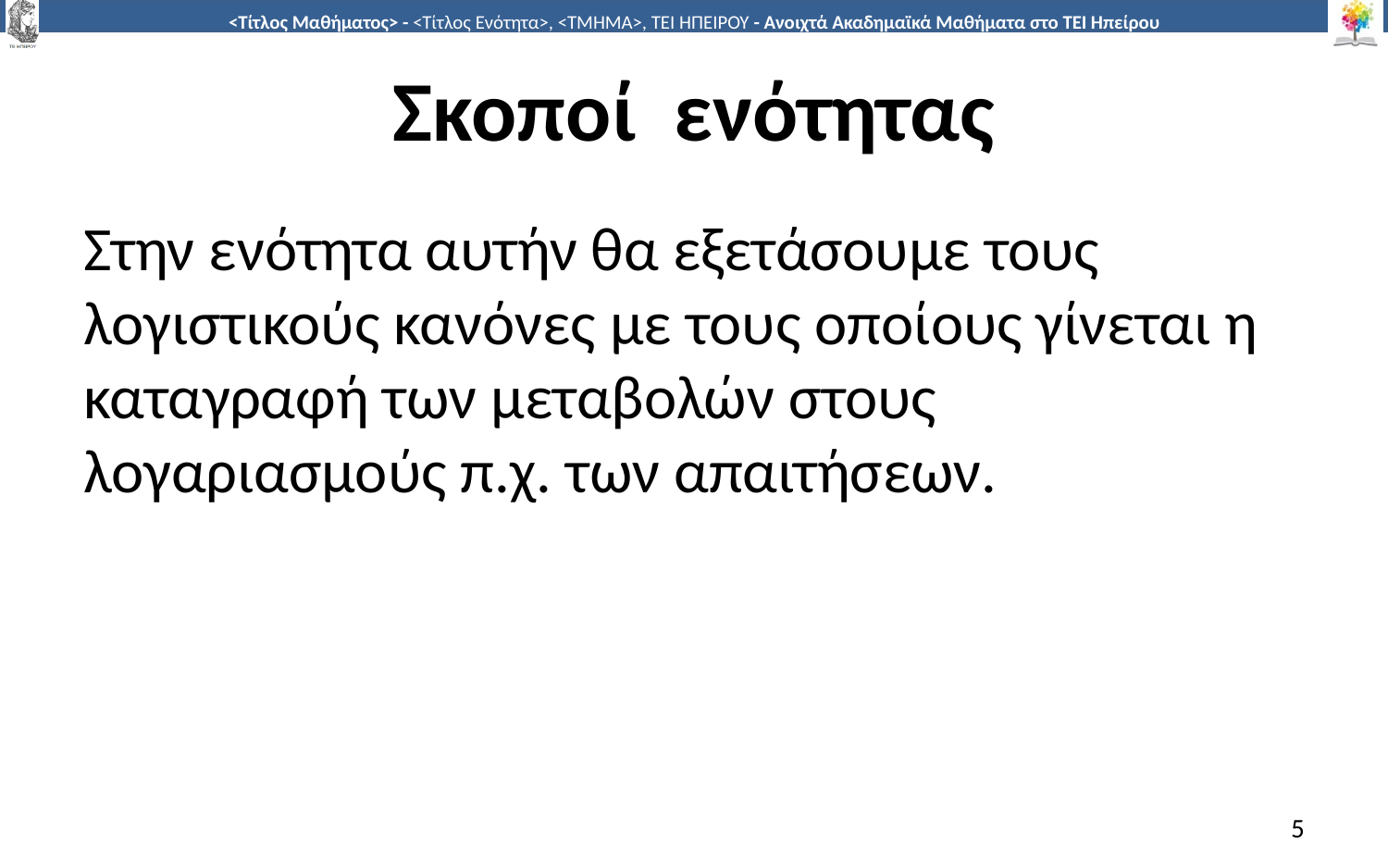

# Σκοποί  ενότητας
Στην ενότητα αυτήν θα εξετάσουμε τους λογιστικούς κανόνες με τους οποίους γίνεται η καταγραφή των μεταβολών στους λογαριασμούς π.χ. των απαιτήσεων.
5